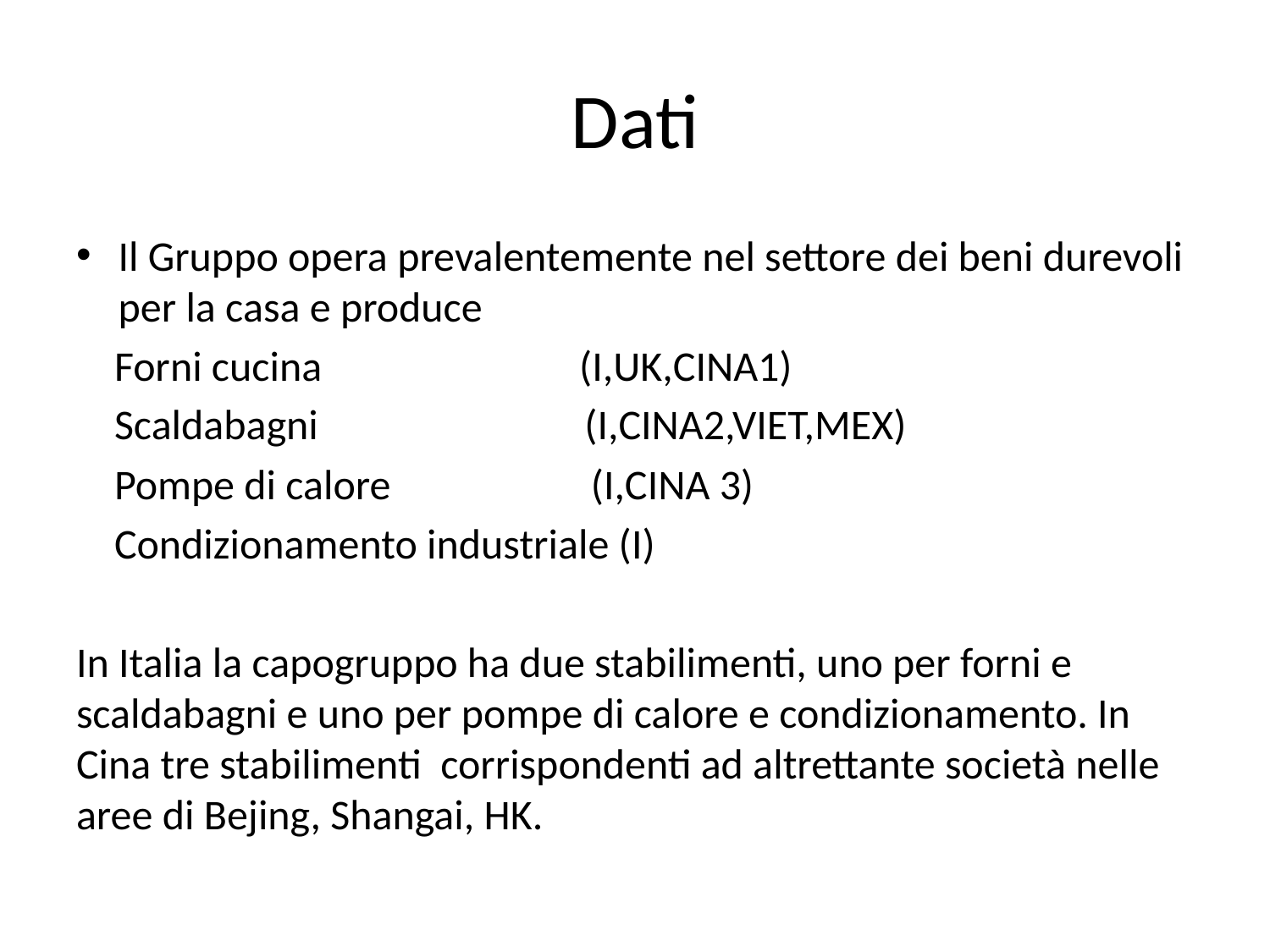

# Dati
Il Gruppo opera prevalentemente nel settore dei beni durevoli per la casa e produce
    Forni cucina                           (I,UK,CINA1)
    Scaldabagni                            (I,CINA2,VIET,MEX)
    Pompe di calore                     (I,CINA 3)
    Condizionamento industriale (I)

In Italia la capogruppo ha due stabilimenti, uno per forni e scaldabagni e uno per pompe di calore e condizionamento. In Cina tre stabilimenti  corrispondenti ad altrettante società nelle aree di Bejing, Shangai, HK.